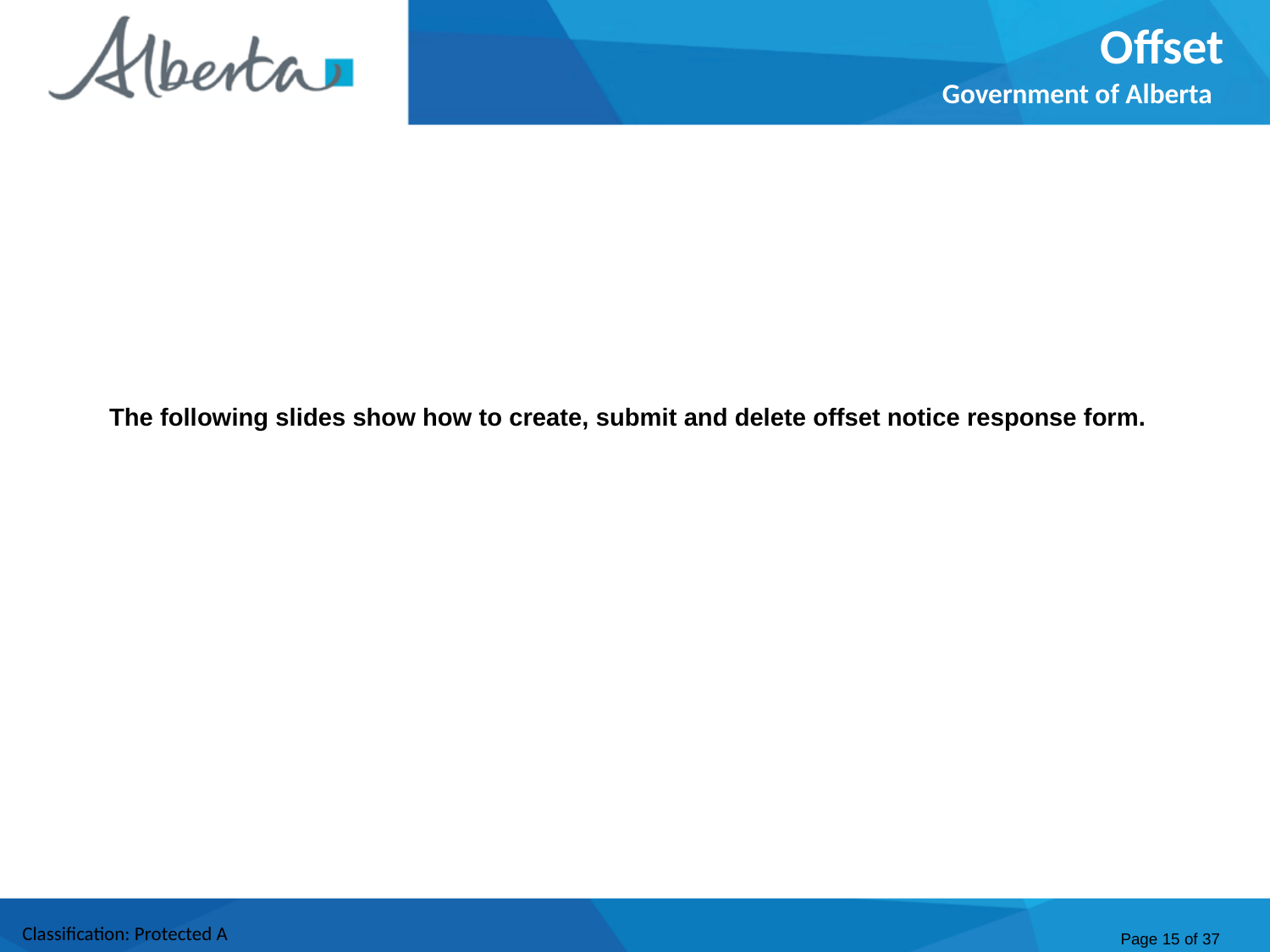

Offset
Government of Alberta
The following slides show how to create, submit and delete offset notice response form.
Page 15 of 37